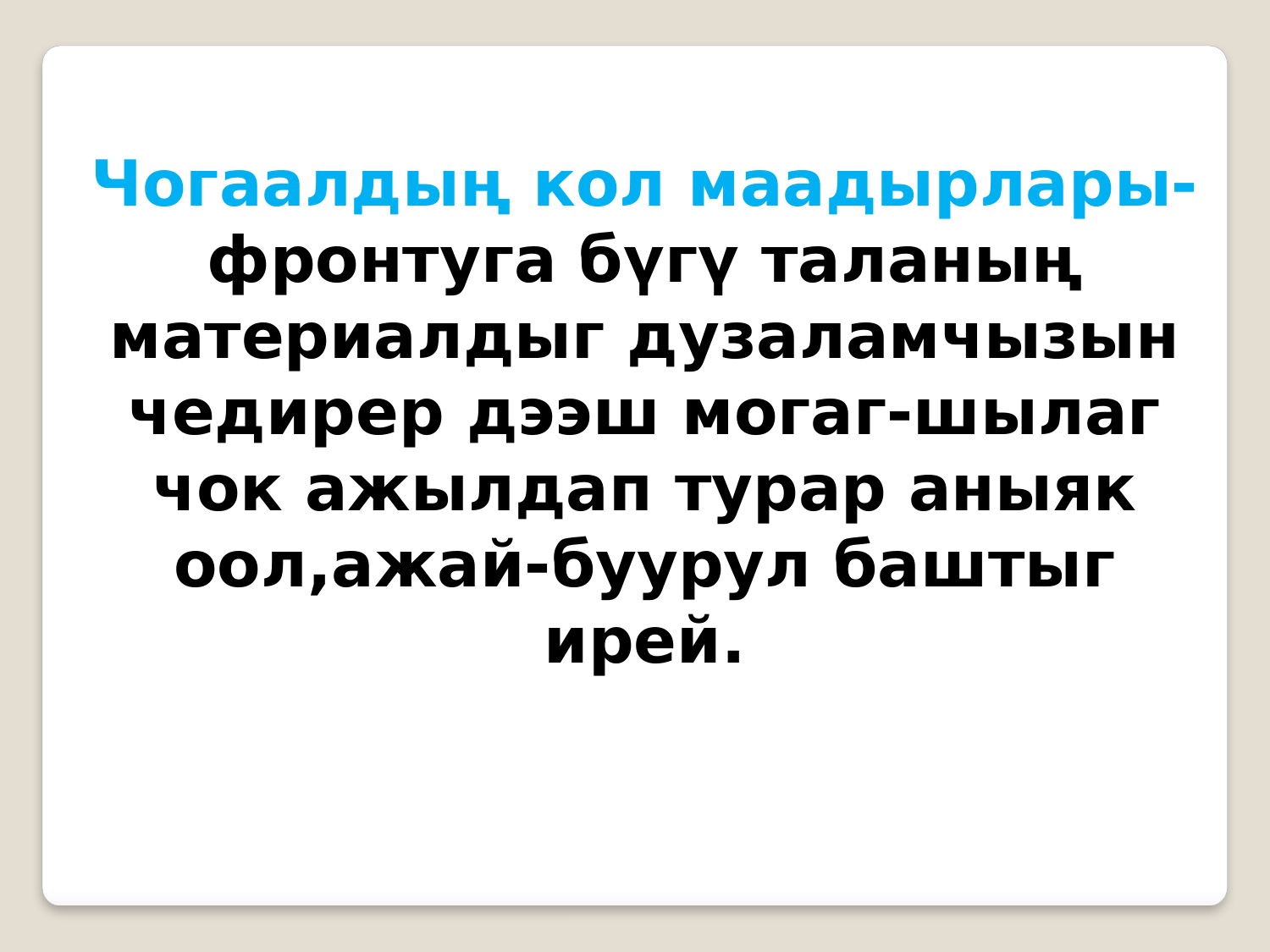

Чогаалдың кол маадырлары- фронтуга бүгү таланың материалдыг дузаламчызын чедирер дээш могаг-шылаг чок ажылдап турар аныяк оол,ажай-буурул баштыг ирей.